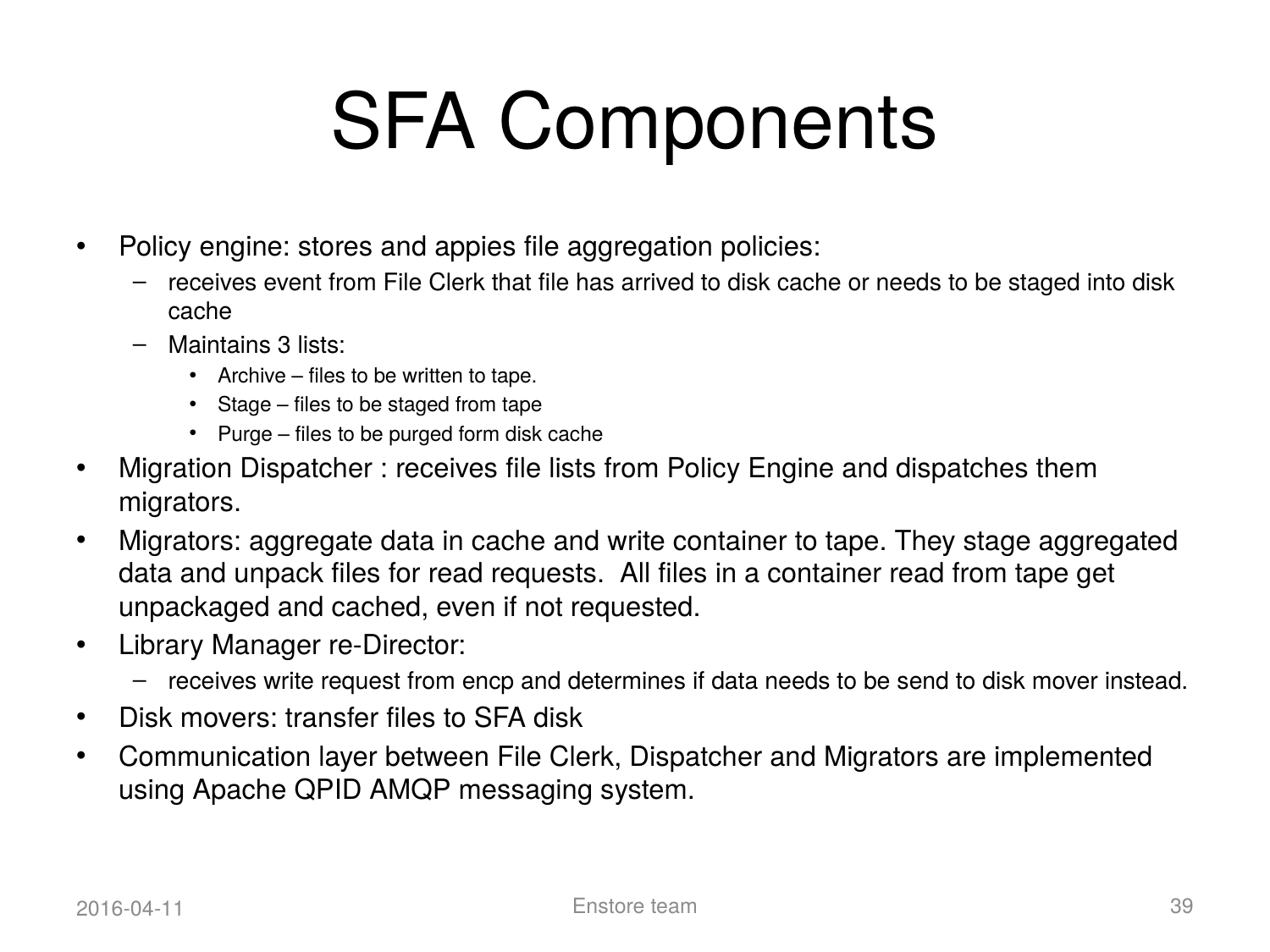

# SFA Components
Policy engine: stores and appies file aggregation policies:
receives event from File Clerk that file has arrived to disk cache or needs to be staged into disk cache
Maintains 3 lists:
Archive – files to be written to tape.
Stage – files to be staged from tape
Purge – files to be purged form disk cache
Migration Dispatcher : receives file lists from Policy Engine and dispatches them migrators.
Migrators: aggregate data in cache and write container to tape. They stage aggregated data and unpack files for read requests.  All files in a container read from tape get unpackaged and cached, even if not requested.
Library Manager re-Director:
receives write request from encp and determines if data needs to be send to disk mover instead.
Disk movers: transfer files to SFA disk
Communication layer between File Clerk, Dispatcher and Migrators are implemented using Apache QPID AMQP messaging system.
2016-04-11
Enstore team
39